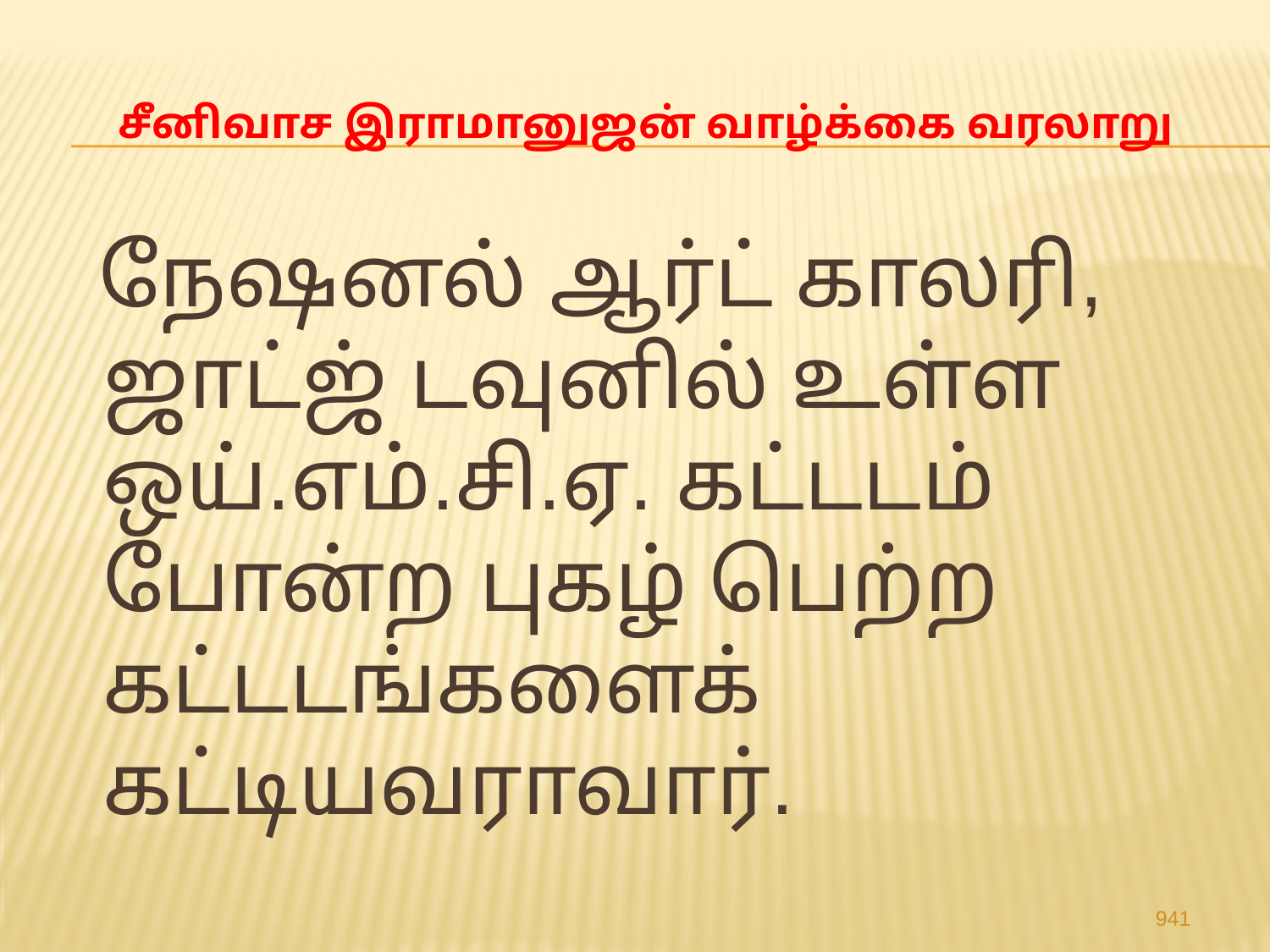

# சீனிவாச இராமானுஜன் வாழ்க்கை வரலாறு
   நேஷனல் ஆர்ட் காலரி, ஜாட்ஜ் டவுனில் உள்ள ஒய்.எம்.சி.ஏ. கட்டடம் போன்ற புகழ் பெற்ற கட்டடங்களைக் கட்டியவராவார்.
941